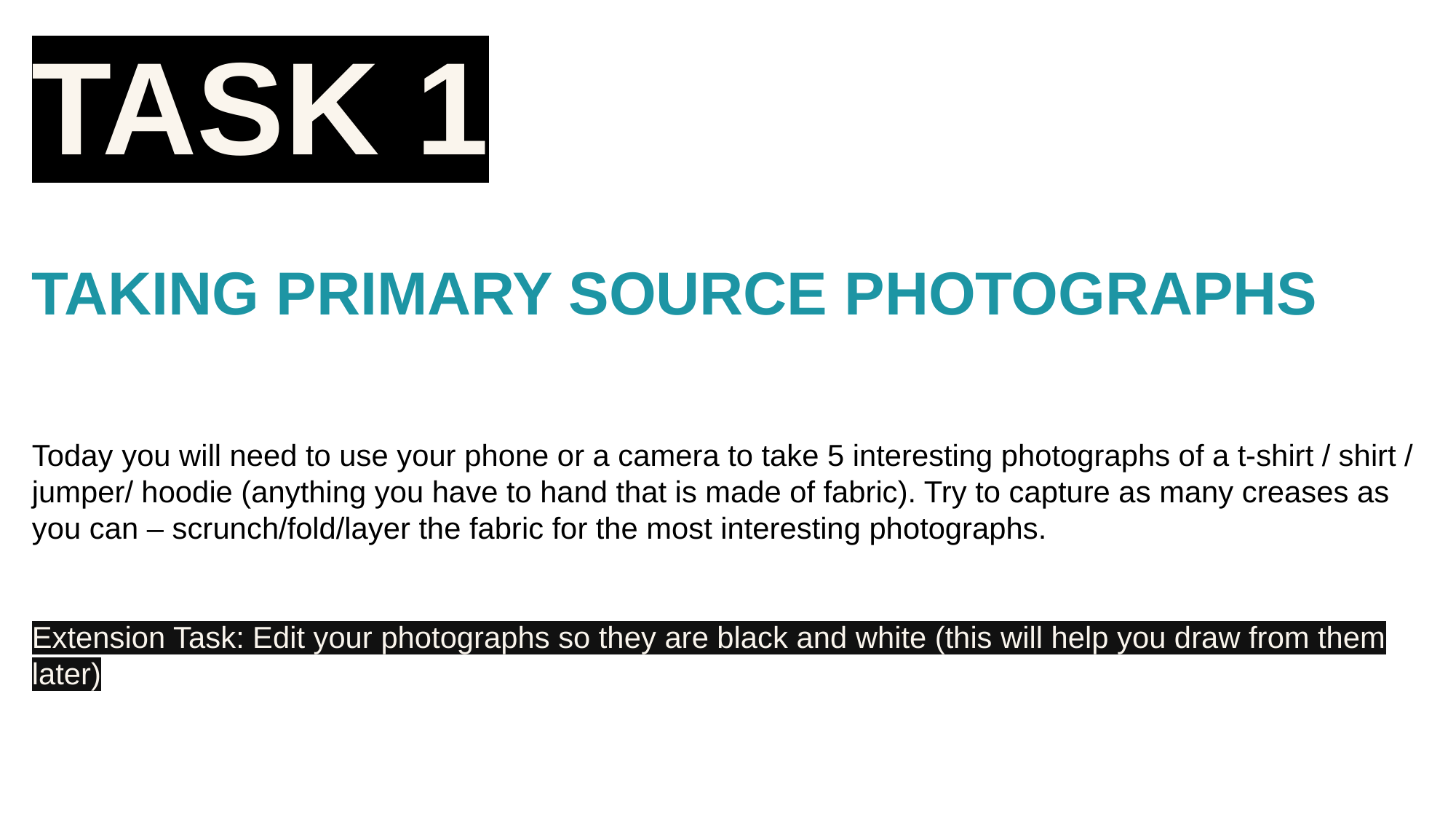

TASK 1

TAKING PRIMARY SOURCE PHOTOGRAPHS

Today you will need to use your phone or a camera to take 5 interesting photographs of a t-shirt / shirt / jumper/ hoodie (anything you have to hand that is made of fabric). Try to capture as many creases as you can – scrunch/fold/layer the fabric for the most interesting photographs.

Extension Task: Edit your photographs so they are black and white (this will help you draw from them later)